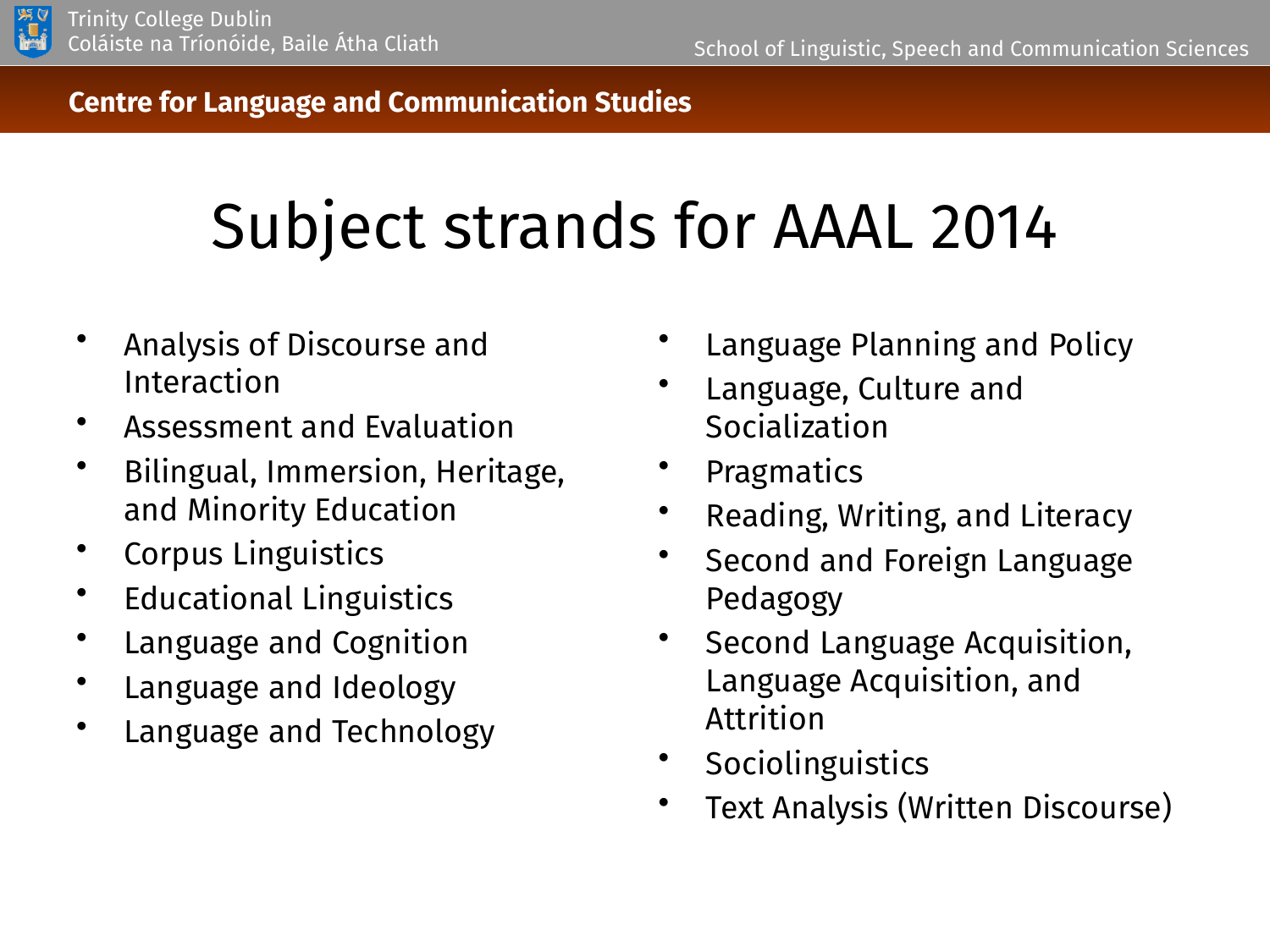

# Subject strands for AAAL 2014
Analysis of Discourse and Interaction
Assessment and Evaluation
Bilingual, Immersion, Heritage, and Minority Education
Corpus Linguistics
Educational Linguistics
Language and Cognition
Language and Ideology
Language and Technology
Language Planning and Policy
Language, Culture and Socialization
Pragmatics
Reading, Writing, and Literacy
Second and Foreign Language Pedagogy
Second Language Acquisition, Language Acquisition, and Attrition
Sociolinguistics
Text Analysis (Written Discourse)